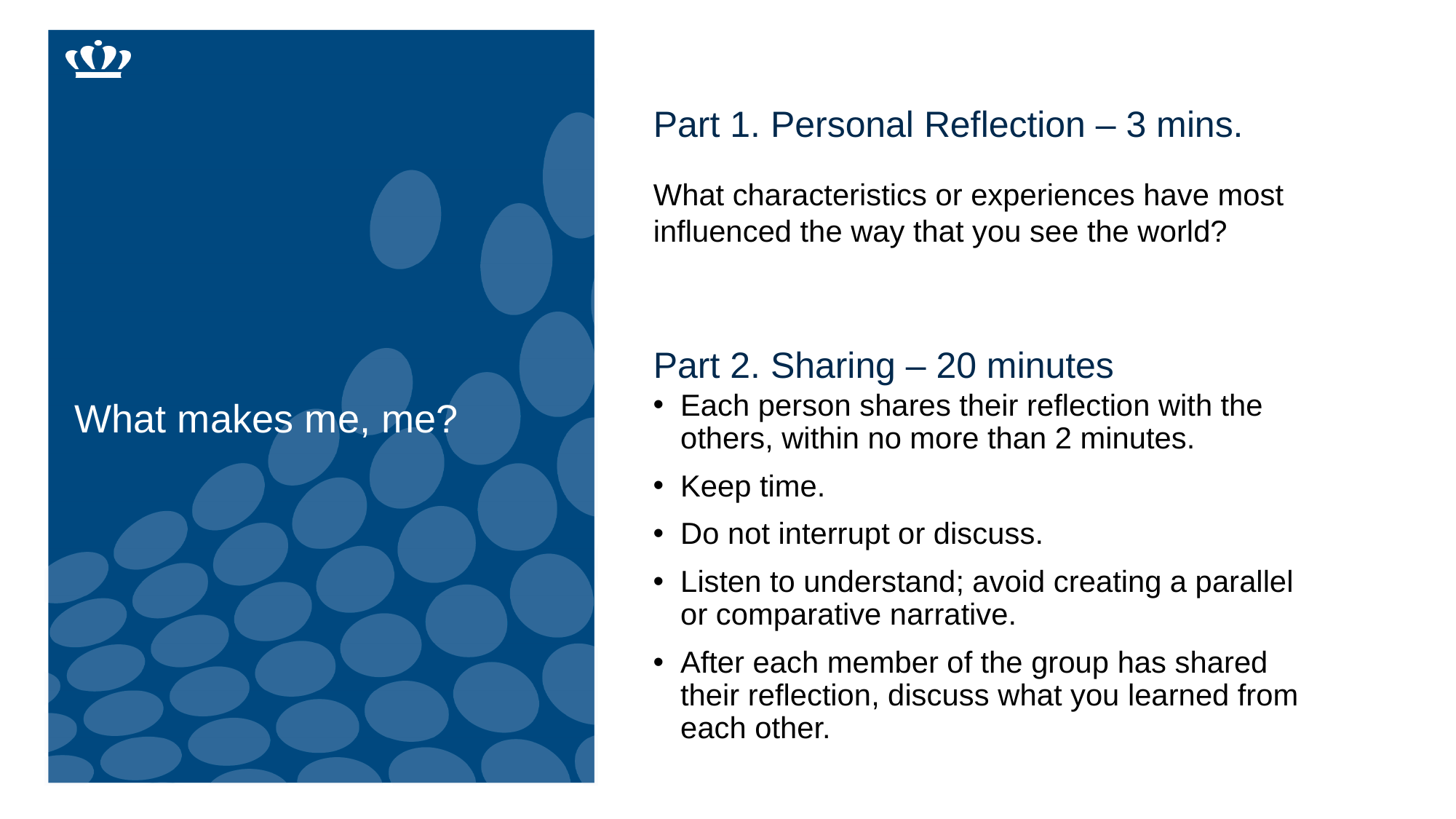

Part 1. Personal Reflection – 3 mins.
What characteristics or experiences have most influenced the way that you see the world?

Part 2. Sharing – 20 minutes

# What makes me, me?
Each person shares their reflection with the others, within no more than 2 minutes.
Keep time.
Do not interrupt or discuss.
Listen to understand; avoid creating a parallel or comparative narrative.
After each member of the group has shared their reflection, discuss what you learned from each other.